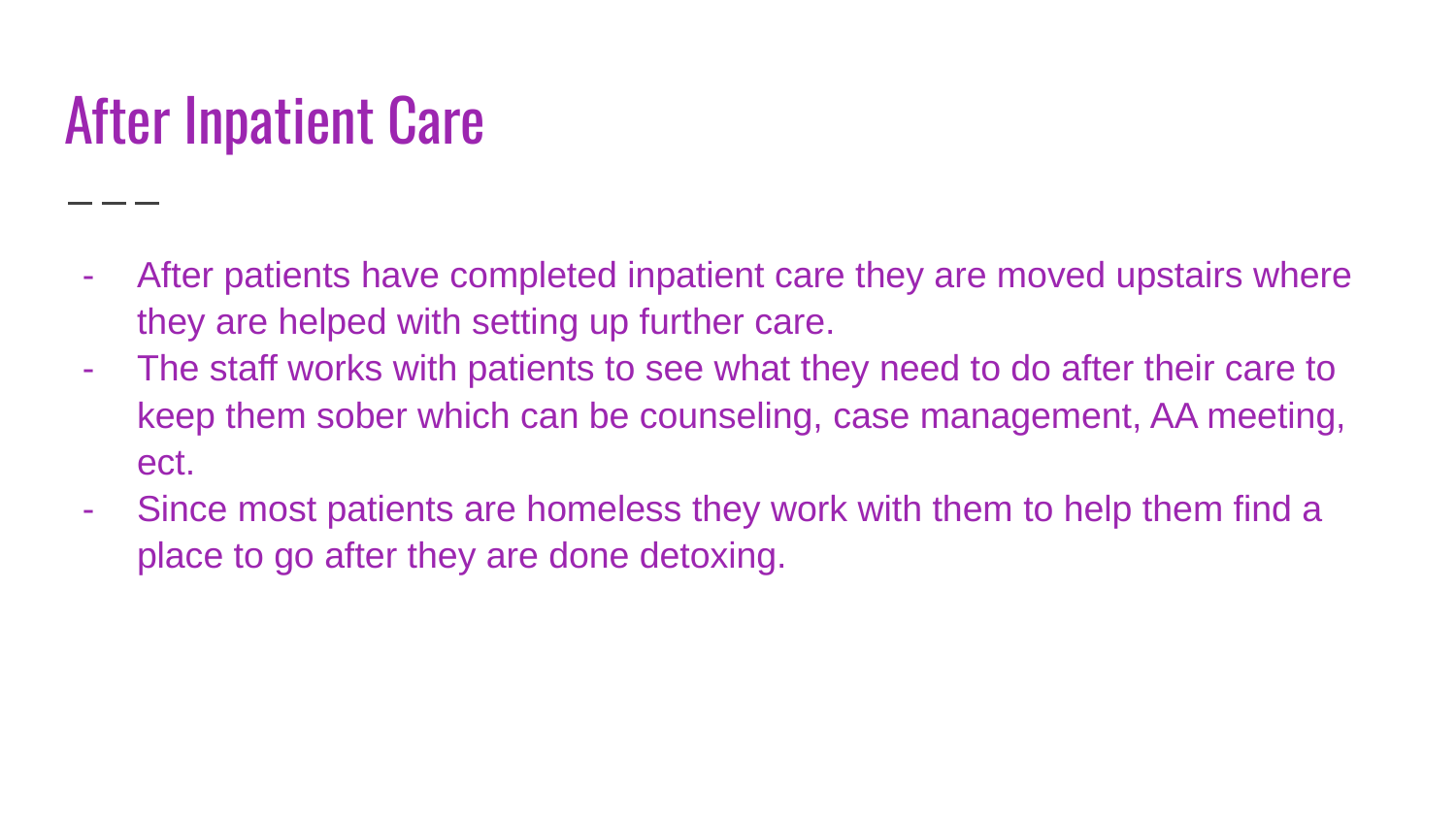

# After Inpatient Care
After patients have completed inpatient care they are moved upstairs where they are helped with setting up further care.
The staff works with patients to see what they need to do after their care to keep them sober which can be counseling, case management, AA meeting, ect.
Since most patients are homeless they work with them to help them find a place to go after they are done detoxing.